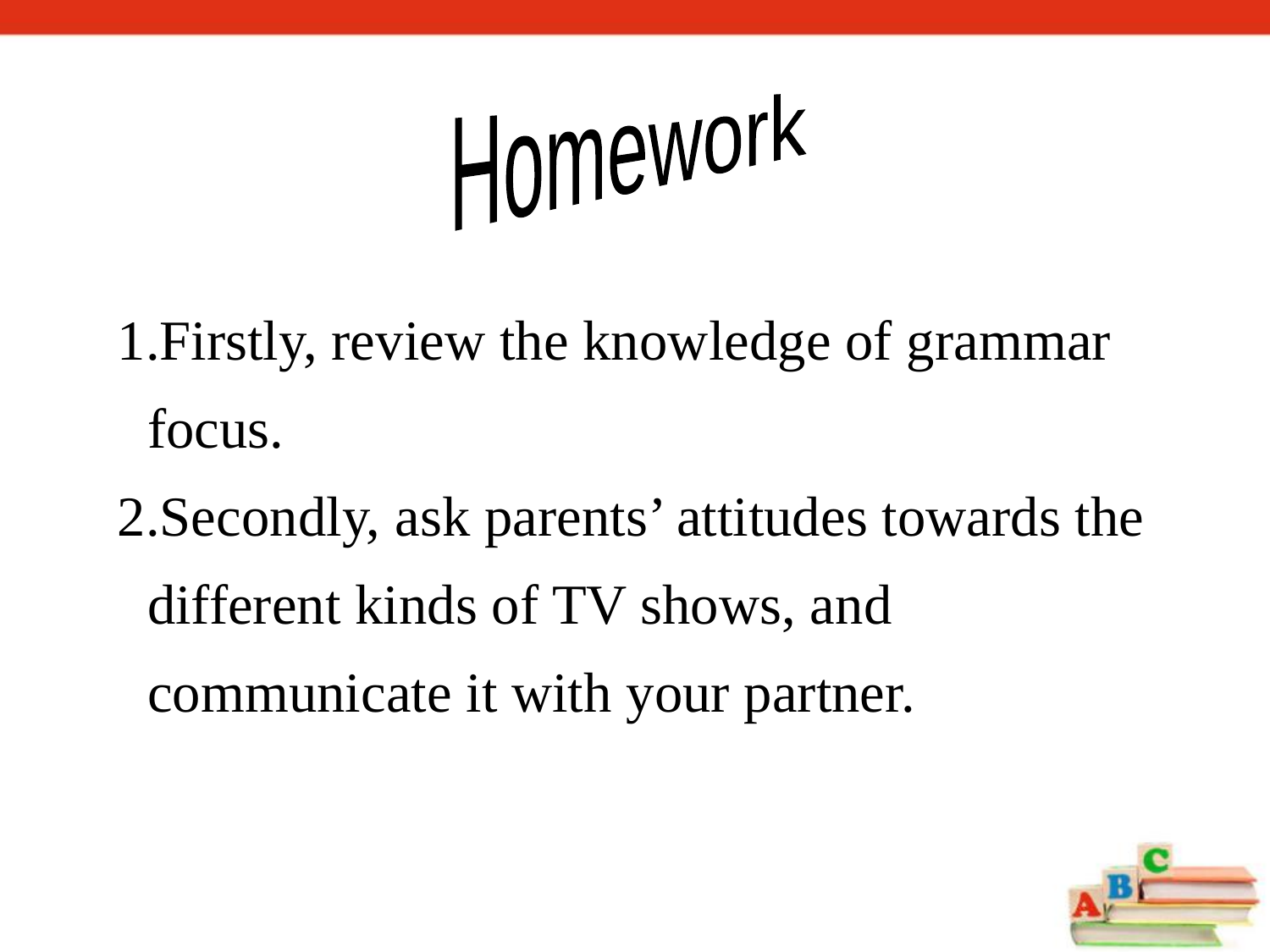

Homework

Firstly, review the knowledge of grammar focus.
Secondly, ask parents’ attitudes towards the different kinds of TV shows, and communicate it with your partner.